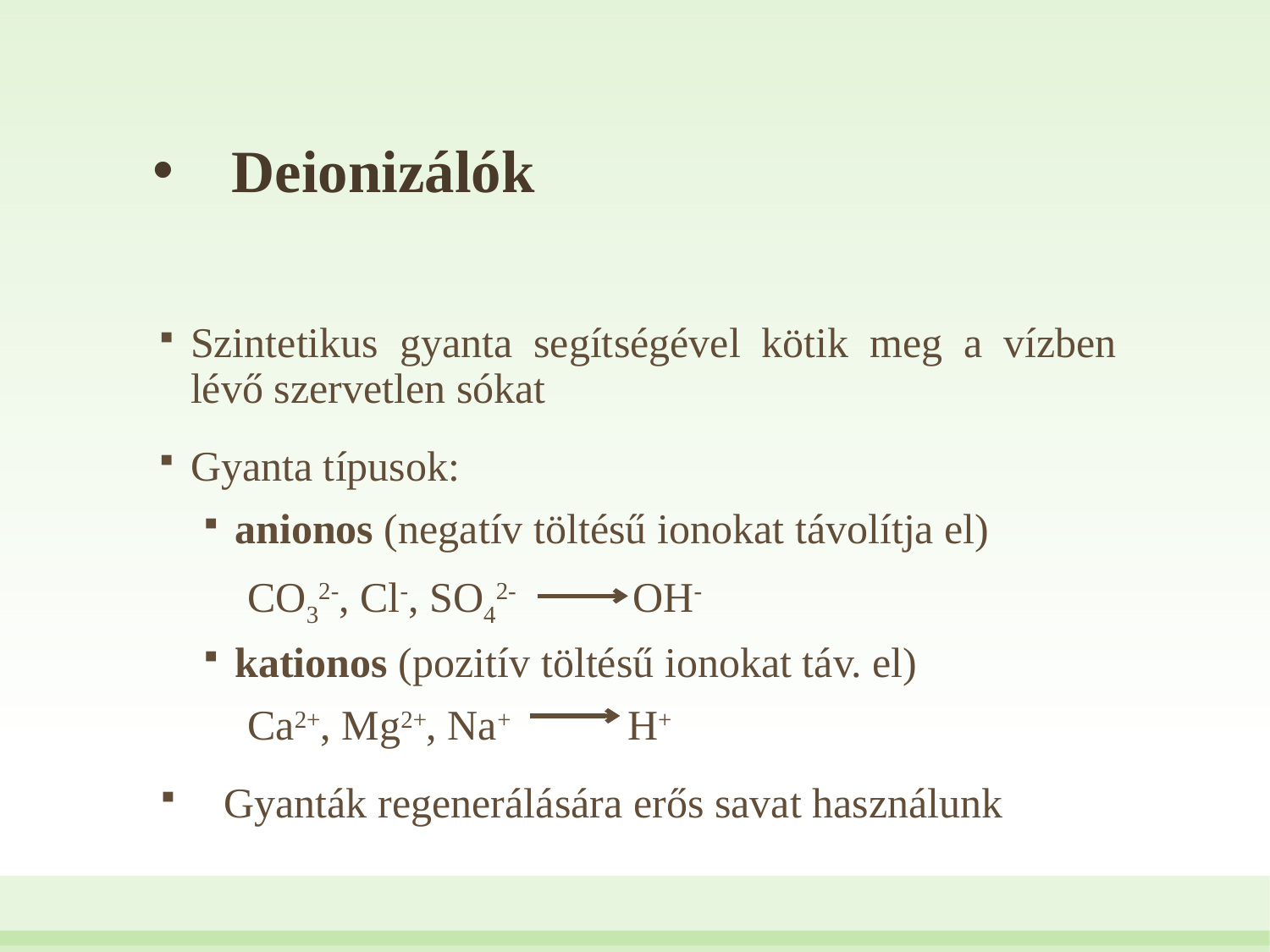

# Deionizálók

Szintetikus gyanta segítségével kötik meg a vízben lévő szervetlen sókat
Gyanta típusok:
anionos (negatív töltésű ionokat távolítja el)
   CO32-, Cl-, SO42-           OH-
kationos (pozitív töltésű ionokat táv. el)
   Ca2+, Mg2+, Na+           H+
Gyanták regenerálására erős savat használunk